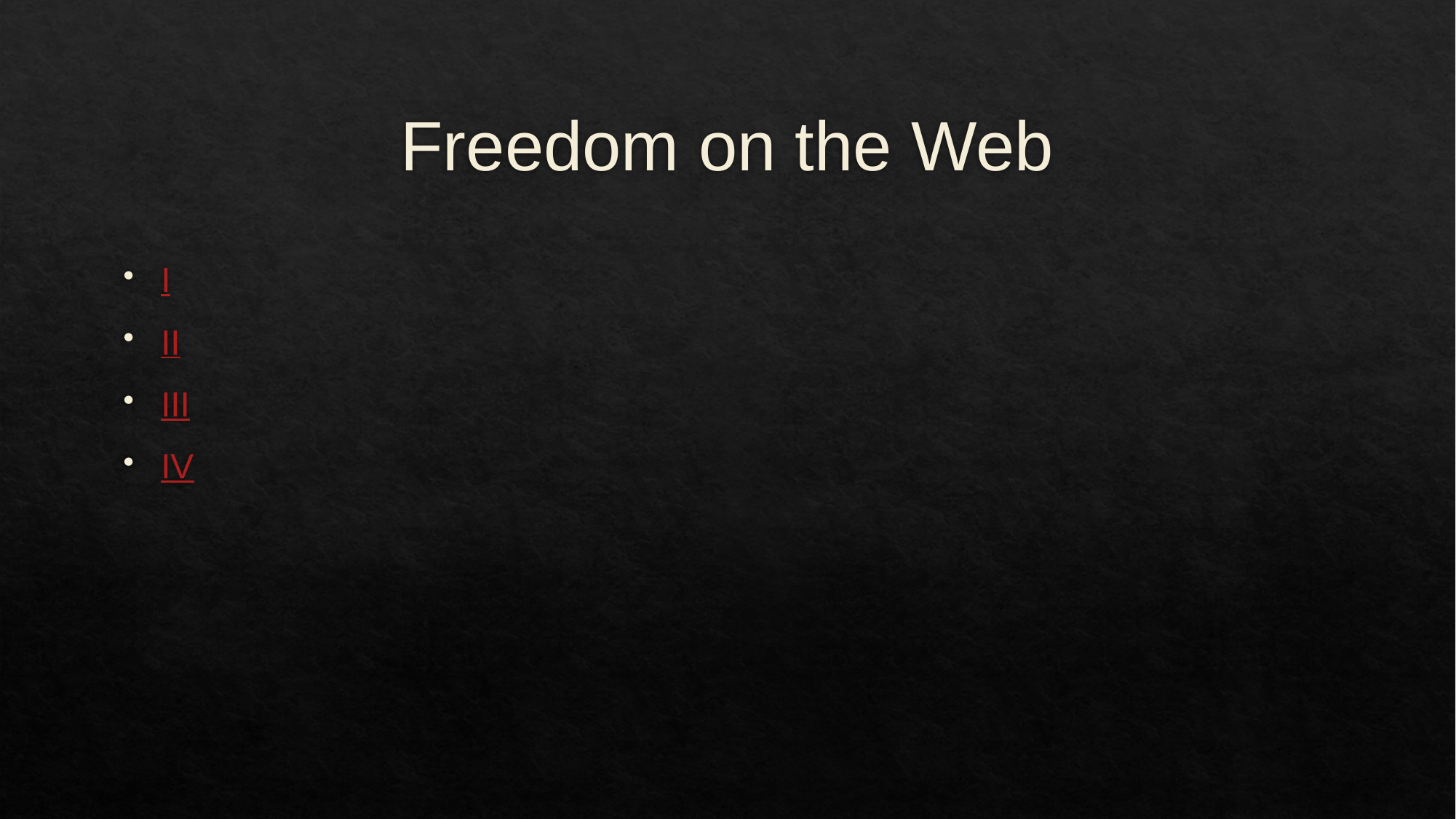

# Freedom on the Web
I
II
III
IV